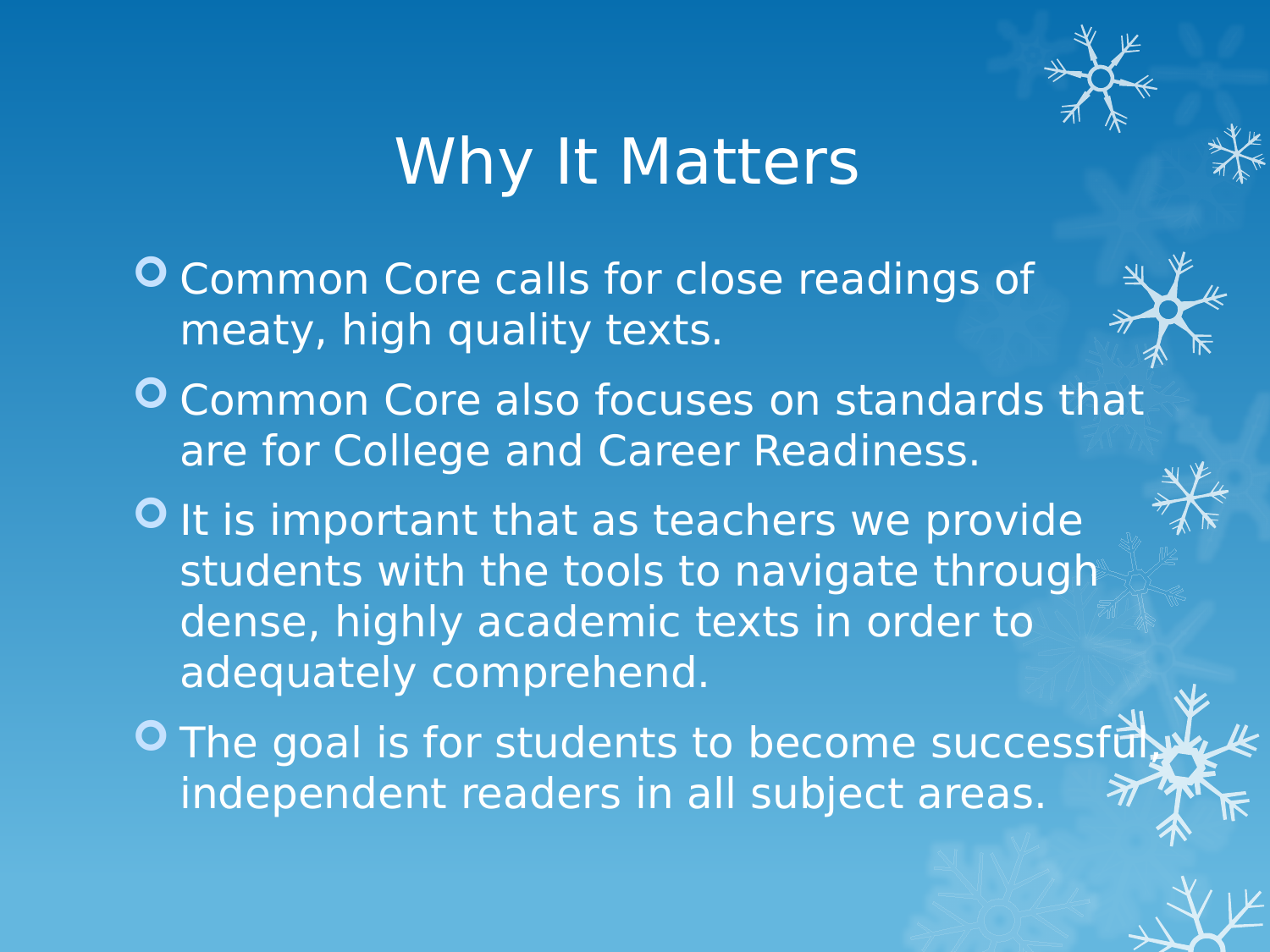

# Why It Matters
Common Core calls for close readings of meaty, high quality texts.
Common Core also focuses on standards that are for College and Career Readiness.
It is important that as teachers we provide students with the tools to navigate through dense, highly academic texts in order to adequately comprehend.
The goal is for students to become successful, independent readers in all subject areas.